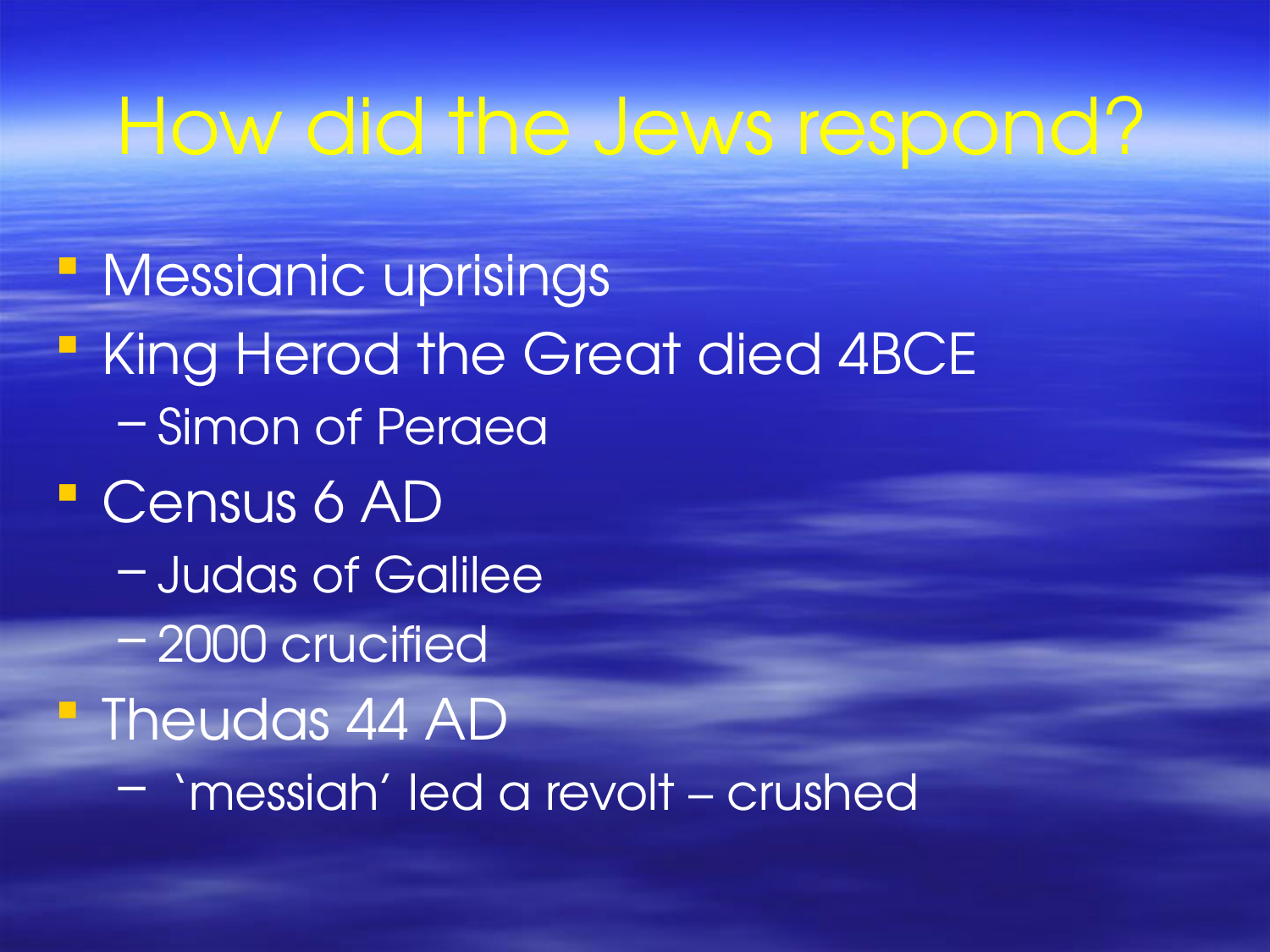

# How did the Jews respond?
Messianic uprisings
King Herod the Great died 4BCE
Simon of Peraea
Census 6 AD
Judas of Galilee
2000 crucified
Theudas 44 AD
 ‘messiah’ led a revolt – crushed